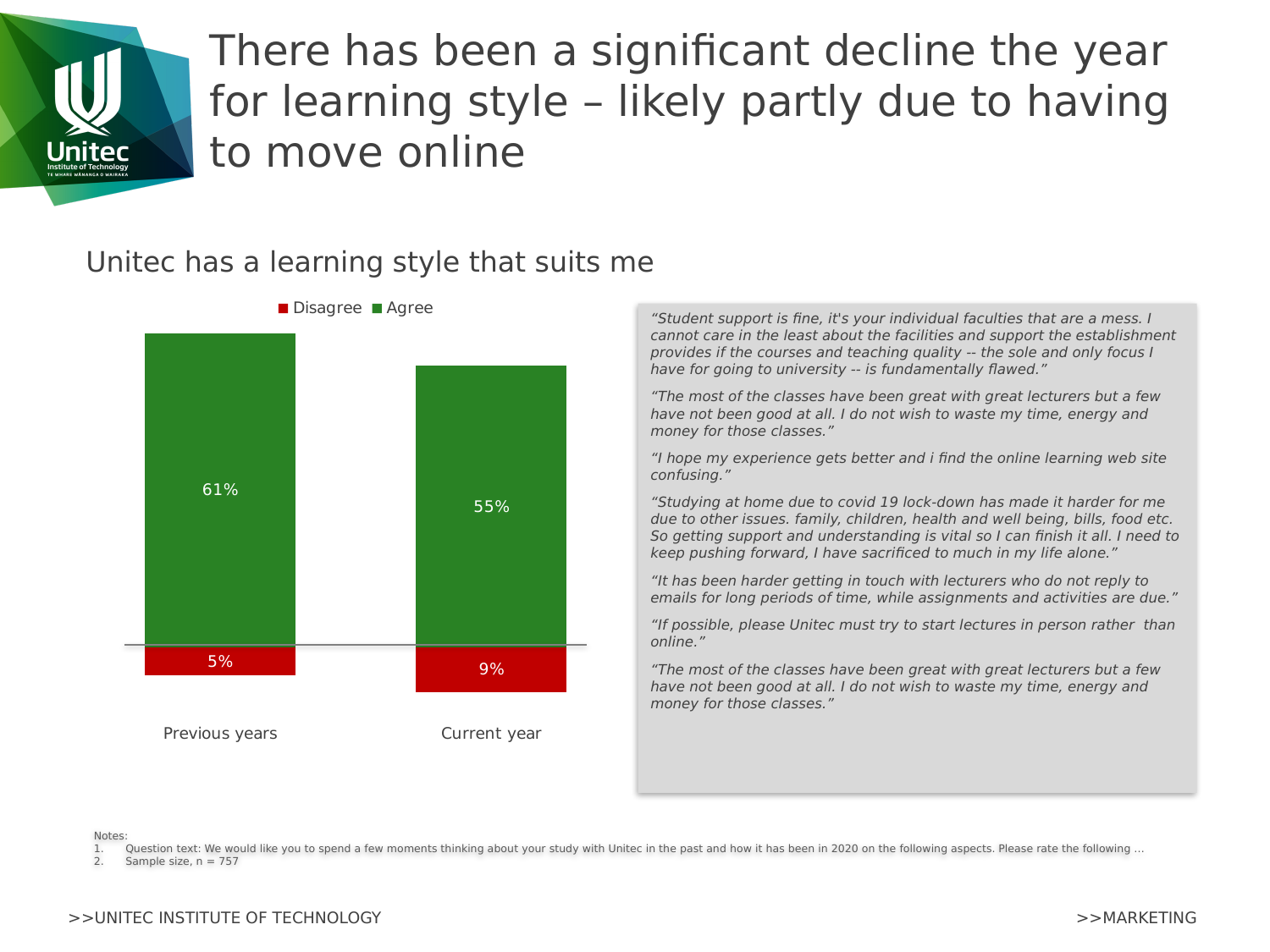

# There has been a significant decline the year for learning style – likely partly due to having to move online
Unitec has a learning style that suits me

### Chart

| Category | PLACEHOLDER | Disagree | Agree |
|---|---|---|---|
| Previous years | 0.08575197889182058 | 0.05408970976253298 | 0.6108179419525066 |
| Current year | 0.05408970976253298 | 0.08575197889182058 | 0.5474934036939314 |
“Student support is fine, it's your individual faculties that are a mess. I cannot care in the least about the facilities and support the establishment provides if the courses and teaching quality -- the sole and only focus I have for going to university -- is fundamentally flawed.”
“The most of the classes have been great with great lecturers but a few have not been good at all. I do not wish to waste my time, energy and money for those classes.”
“I hope my experience gets better and i find the online learning web site confusing.”
“Studying at home due to covid 19 lock-down has made it harder for me due to other issues. family, children, health and well being, bills, food etc. So getting support and understanding is vital so I can finish it all. I need to keep pushing forward, I have sacrificed to much in my life alone.”
“It has been harder getting in touch with lecturers who do not reply to emails for long periods of time, while assignments and activities are due.”
“If possible, please Unitec must try to start lectures in person rather  than online.”
“The most of the classes have been great with great lecturers but a few have not been good at all. I do not wish to waste my time, energy and money for those classes.”

Notes:
Question text: We would like you to spend a few moments thinking about your study with Unitec in the past and how it has been in 2020 on the following aspects. Please rate the following …
Sample size, n = 757
>>MARKETING